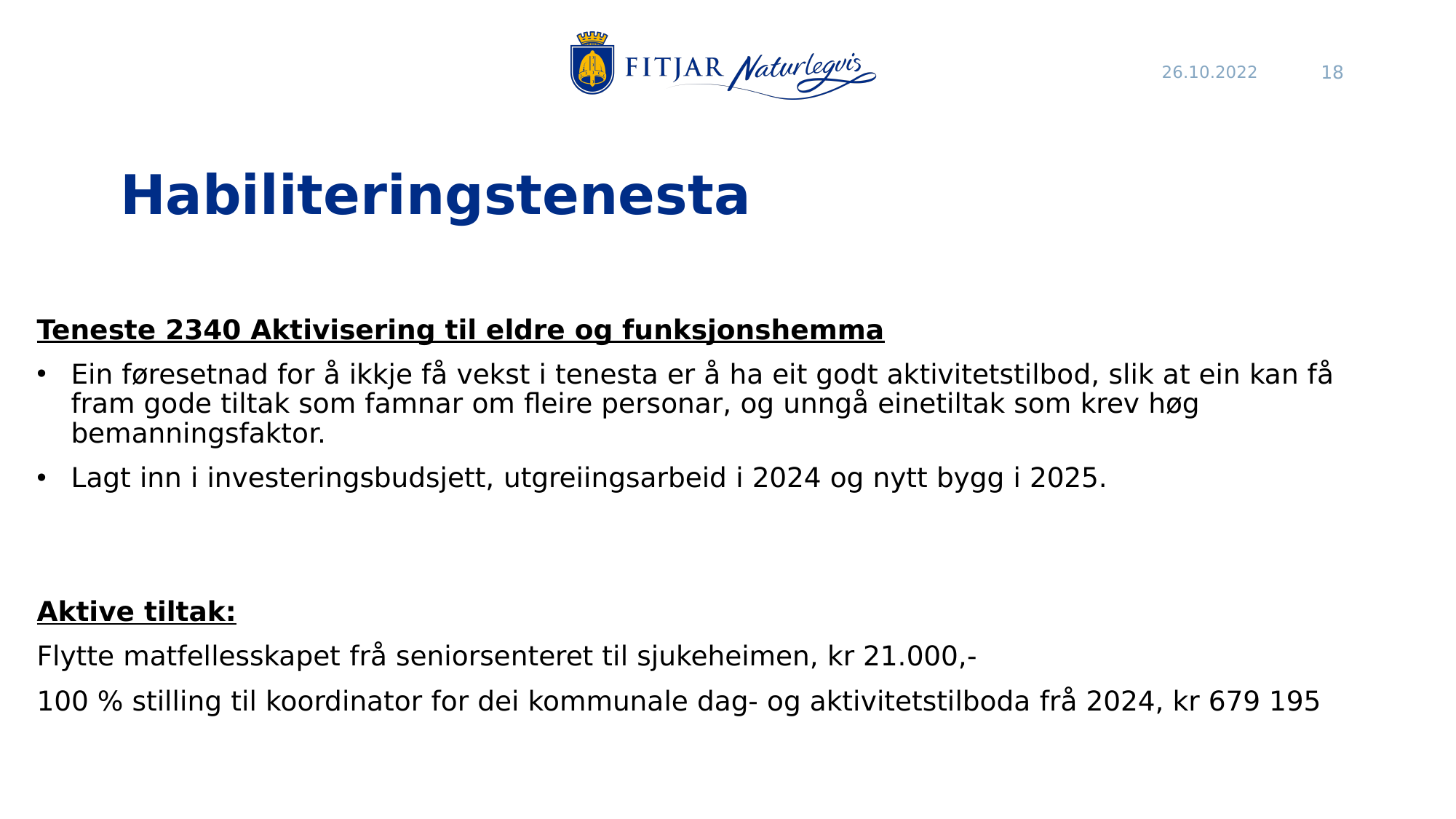

26.10.2022
18
# Habiliteringstenesta

Teneste 2340 Aktivisering til eldre og funksjonshemma
Ein føresetnad for å ikkje få vekst i tenesta er å ha eit godt aktivitetstilbod, slik at ein kan få fram gode tiltak som famnar om fleire personar, og unngå einetiltak som krev høg bemanningsfaktor.
Lagt inn i investeringsbudsjett, utgreiingsarbeid i 2024 og nytt bygg i 2025.

Aktive tiltak:
Flytte matfellesskapet frå seniorsenteret til sjukeheimen, kr 21.000,-
100 % stilling til koordinator for dei kommunale dag- og aktivitetstilboda frå 2024, kr 679 195